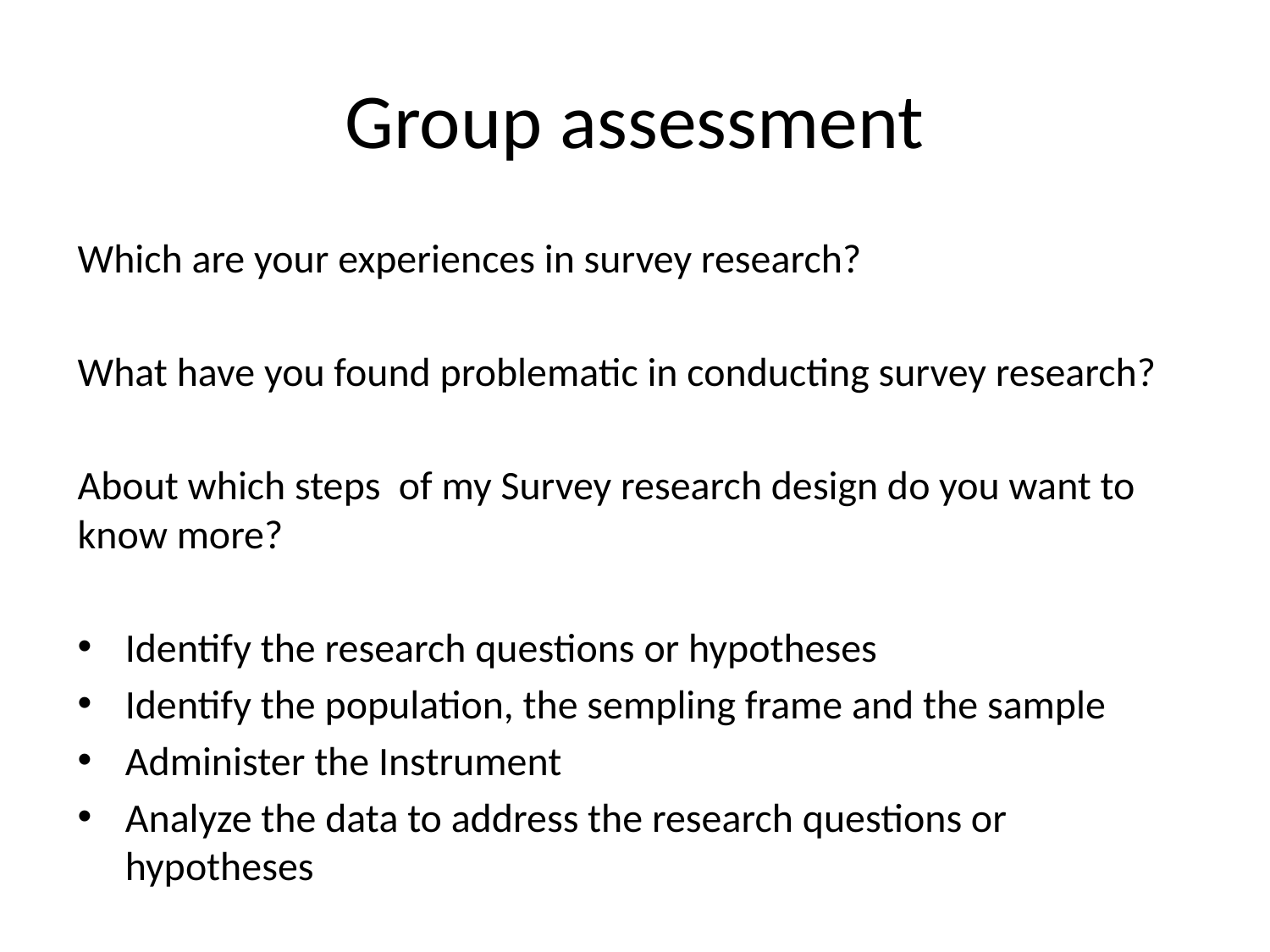

# Group assessment
Which are your experiences in survey research?

What have you found problematic in conducting survey research?

About which steps  of my Survey research design do you want to know more?

Identify the research questions or hypotheses
Identify the population, the sempling frame and the sample
Administer the Instrument
Analyze the data to address the research questions or hypotheses